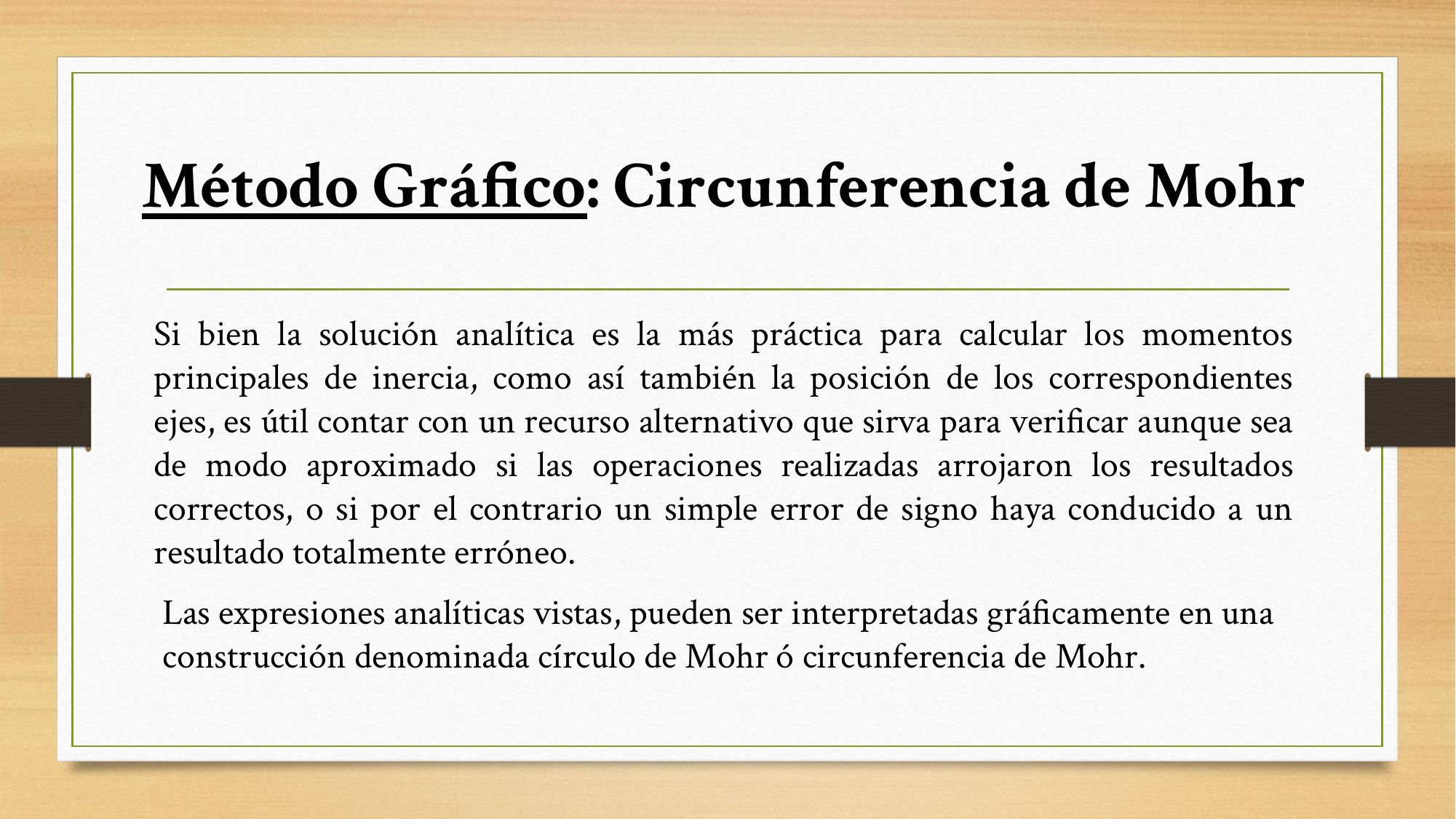

Método Gráfico: Circunferencia de Mohr
Si bien la solución analítica es la más práctica para calcular los momentos principales de inercia, como así también la posición de los correspondientes ejes, es útil contar con un recurso alternativo que sirva para verificar aunque sea de modo aproximado si las operaciones realizadas arrojaron los resultados correctos, o si por el contrario un simple error de signo haya conducido a un resultado totalmente erróneo.
Las expresiones analíticas vistas, pueden ser interpretadas gráficamente en una
construcción denominada círculo de Mohr ó circunferencia de Mohr.